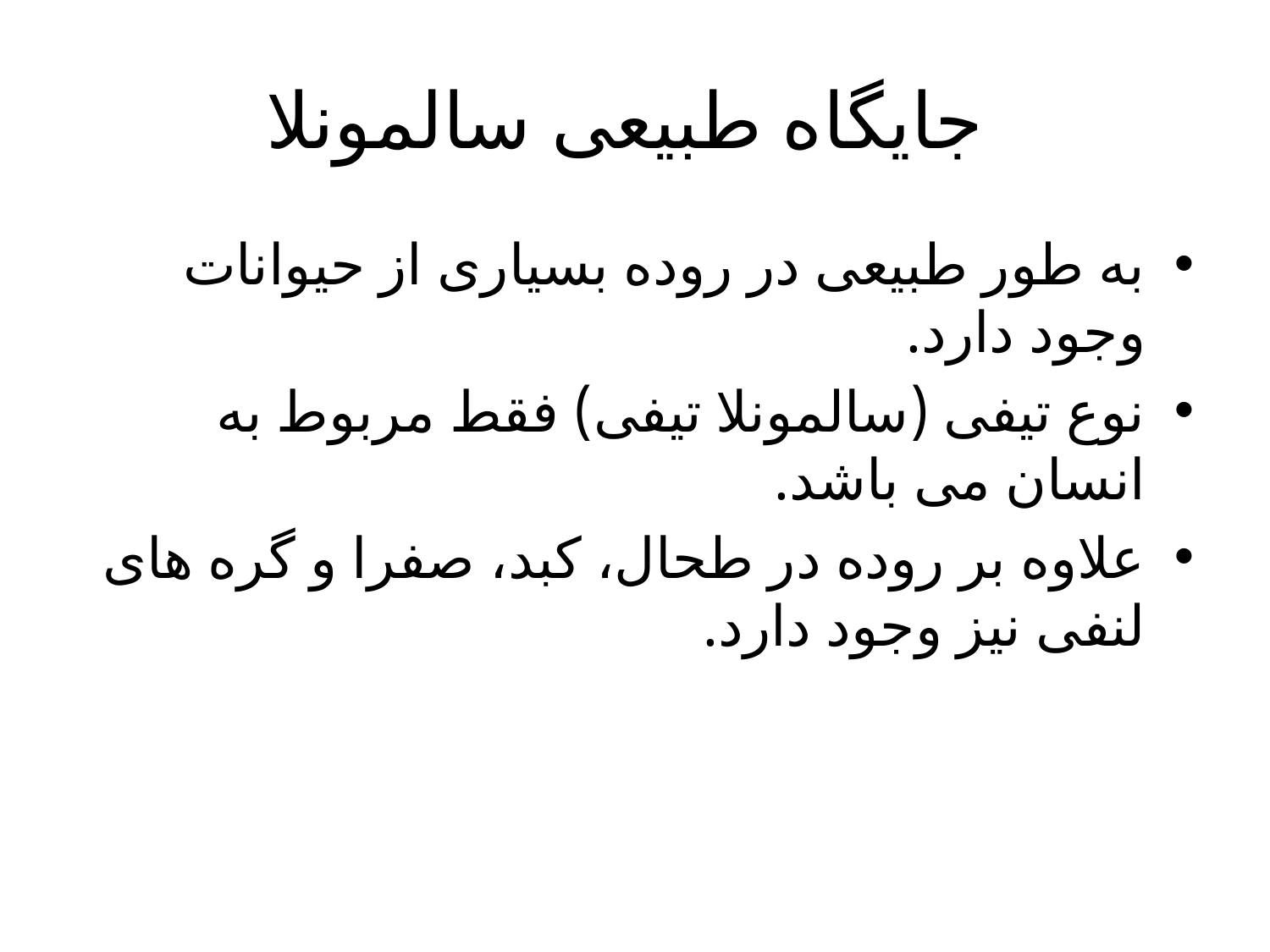

# جایگاه طبیعی سالمونلا
به طور طبیعی در روده بسیاری از حیوانات وجود دارد.
نوع تیفی (سالمونلا تیفی) فقط مربوط به انسان می باشد.
علاوه بر روده در طحال، کبد، صفرا و گره های لنفی نیز وجود دارد.